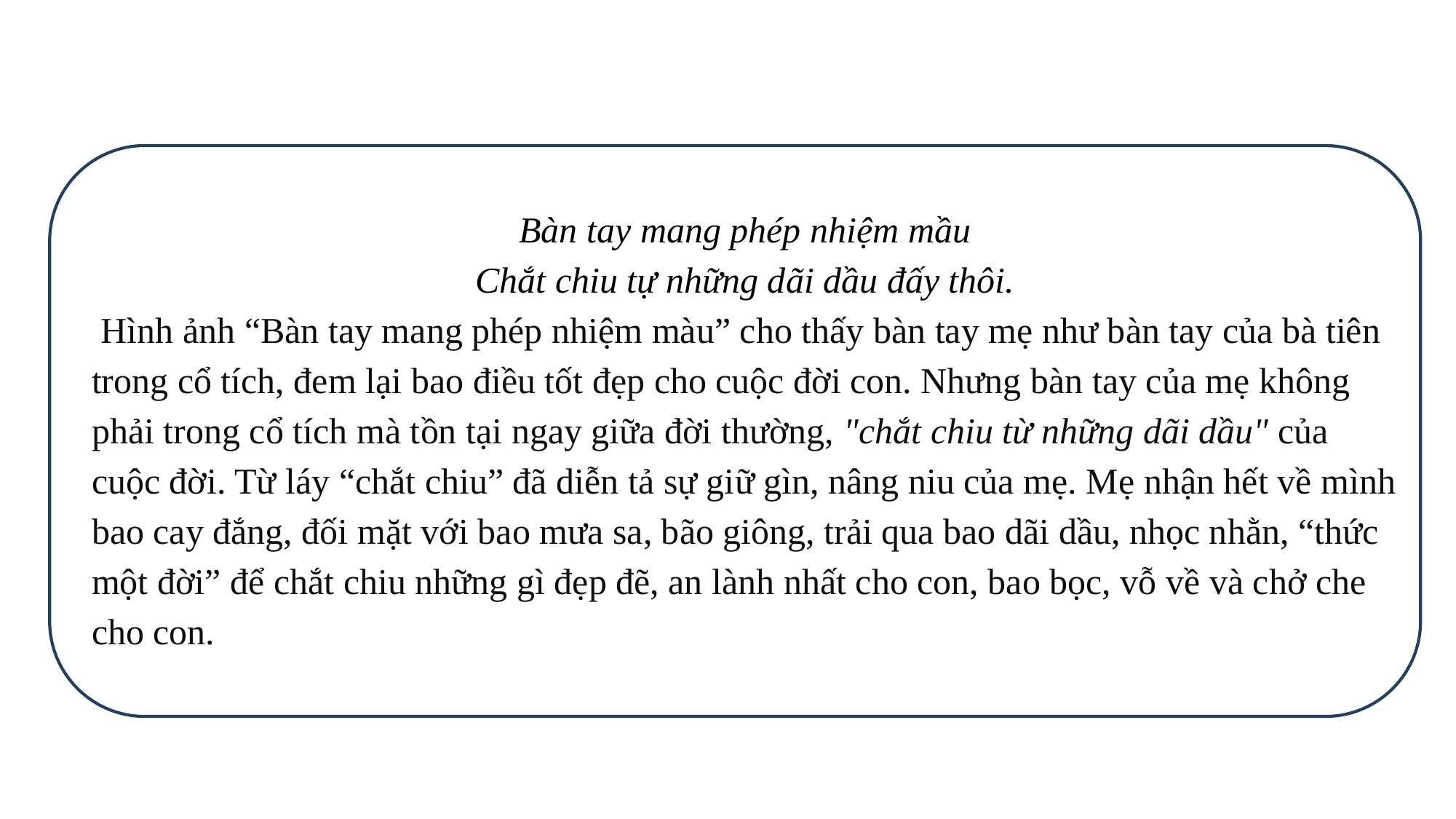

Bàn tay mang phép nhiệm mầu
Chắt chiu tự những dãi dầu đấy thôi.
 Hình ảnh “Bàn tay mang phép nhiệm màu” cho thấy bàn tay mẹ như bàn tay của bà tiên trong cổ tích, đem lại bao điều tốt đẹp cho cuộc đời con. Nhưng bàn tay của mẹ không phải trong cổ tích mà tồn tại ngay giữa đời thường, "chắt chiu từ những dãi dầu" của cuộc đời. Từ láy “chắt chiu” đã diễn tả sự giữ gìn, nâng niu của mẹ. Mẹ nhận hết về mình bao cay đắng, đối mặt với bao mưa sa, bão giông, trải qua bao dãi dầu, nhọc nhằn, “thức một đời” để chắt chiu những gì đẹp đẽ, an lành nhất cho con, bao bọc, vỗ về và chở che cho con.